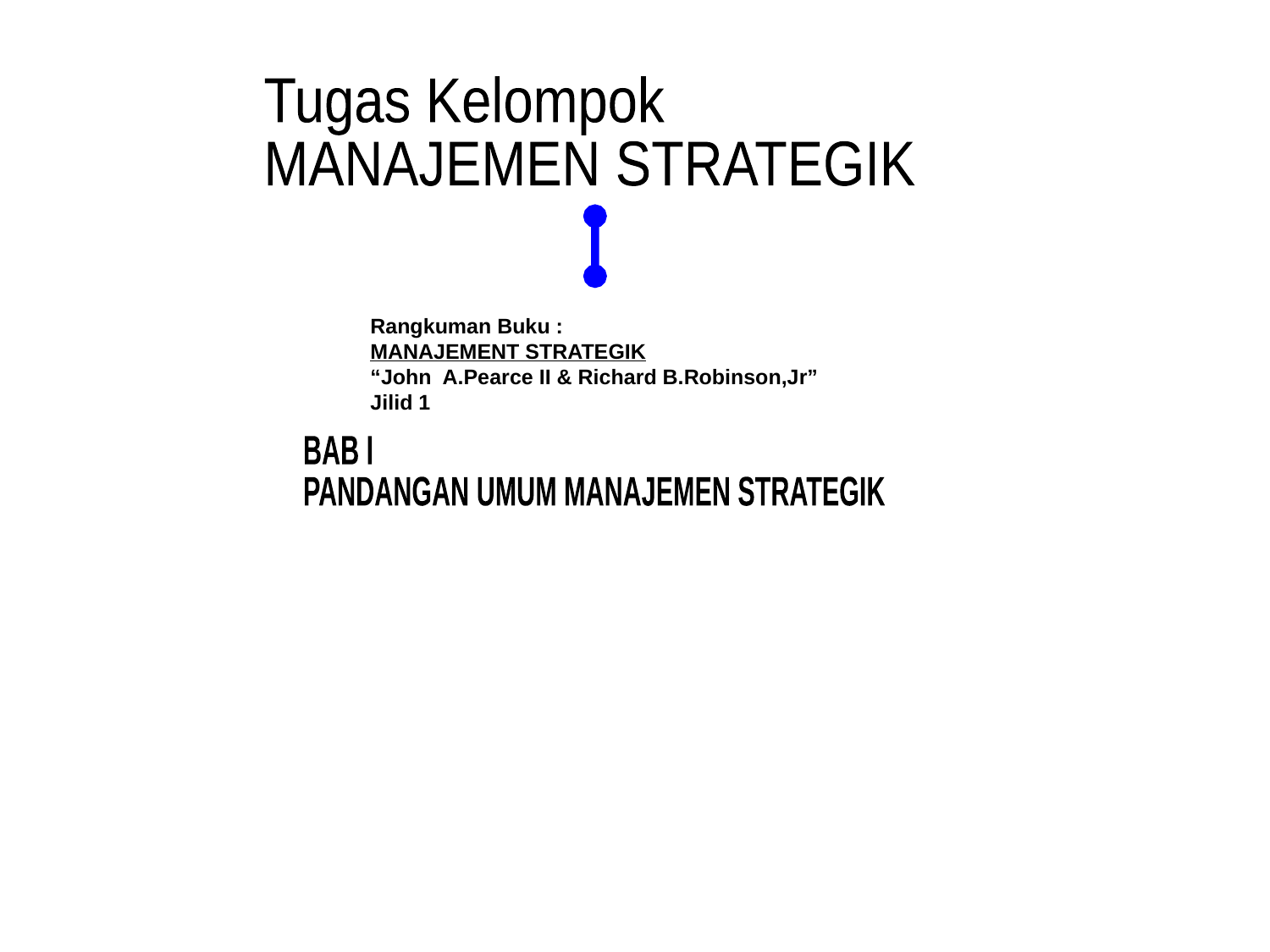

Tugas Kelompok
MANAJEMEN STRATEGIK

Rangkuman Buku :
MANAJEMENT STRATEGIK
“John  A.Pearce II & Richard B.Robinson,Jr”
Jilid 1
BAB I
PANDANGAN UMUM MANAJEMEN STRATEGIK